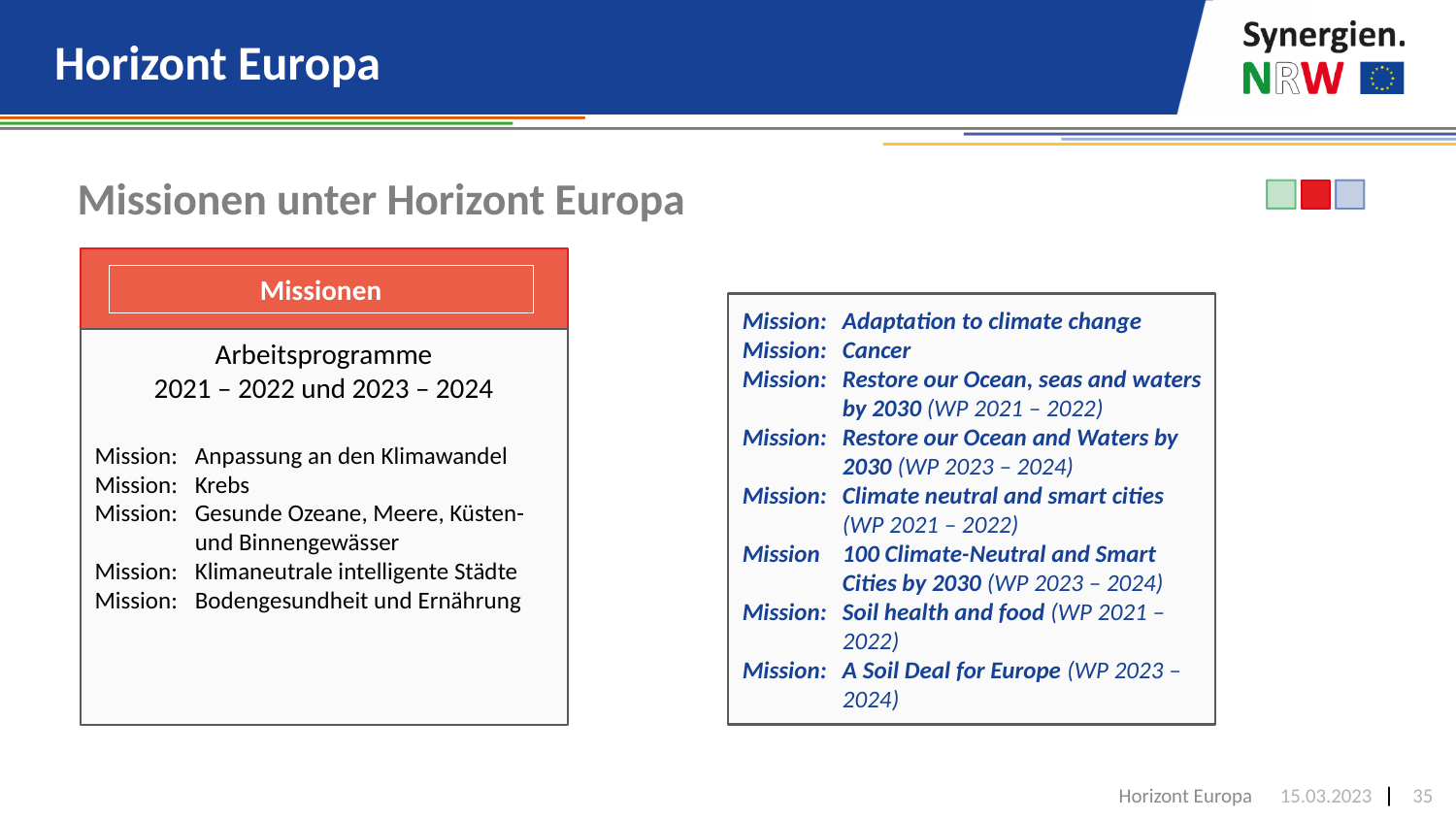

# Horizont Europa
Missionen unter Horizont Europa

Missionen
Mission:	Adaptation to climate change
Mission:	Cancer
Mission:	Restore our Ocean, seas and waters by 2030 (WP 2021 – 2022)
Mission:	Restore our Ocean and Waters by 2030 (WP 2023 – 2024)
Mission:	Climate neutral and smart cities (WP 2021 – 2022)
Mission	100 Climate-Neutral and Smart Cities by 2030 (WP 2023 – 2024)
Mission:	Soil health and food (WP 2021 – 2022)
Mission:	A Soil Deal for Europe (WP 2023 – 2024)
Arbeitsprogramme
2021 – 2022 und 2023 – 2024

Mission:	Anpassung an den Klimawandel
Mission:	Krebs
Mission:	Gesunde Ozeane, Meere, Küsten- und Binnengewässer
Mission:	Klimaneutrale intelligente Städte
Mission:	Bodengesundheit und Ernährung

Horizont Europa
15.03.2023
35